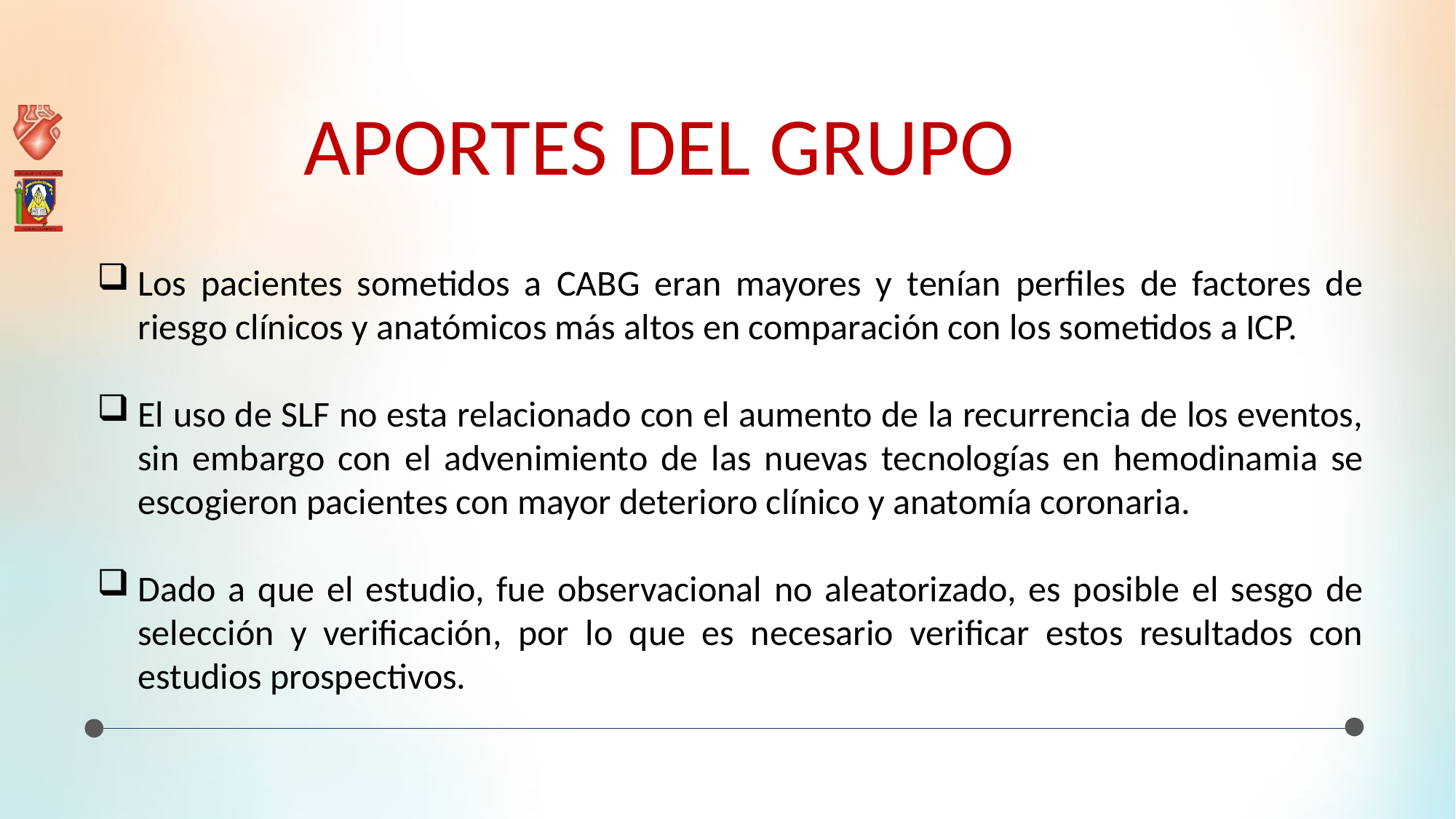

APORTES DEL GRUPO

Los pacientes sometidos a CABG eran mayores y tenían perfiles de factores de riesgo clínicos y anatómicos más altos en comparación con los sometidos a ICP.

El uso de SLF no esta relacionado con el aumento de la recurrencia de los eventos, sin embargo con el advenimiento de las nuevas tecnologías en hemodinamia se escogieron pacientes con mayor deterioro clínico y anatomía coronaria.

Dado a que el estudio, fue observacional no aleatorizado, es posible el sesgo de selección y verificación, por lo que es necesario verificar estos resultados con estudios prospectivos.